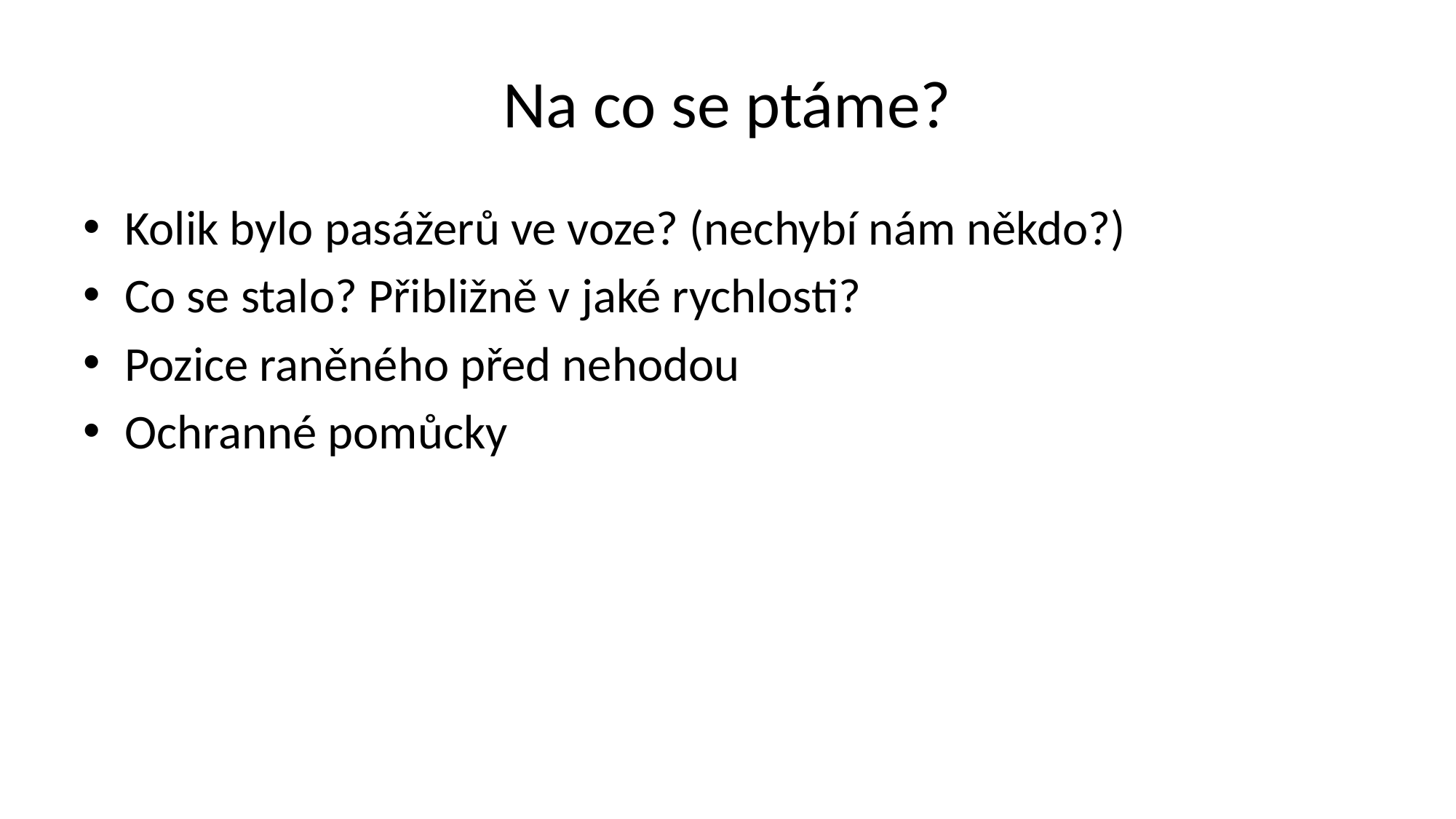

# Na co se ptáme?
Kolik bylo pasážerů ve voze? (nechybí nám někdo?)
Co se stalo? Přibližně v jaké rychlosti?
Pozice raněného před nehodou
Ochranné pomůcky